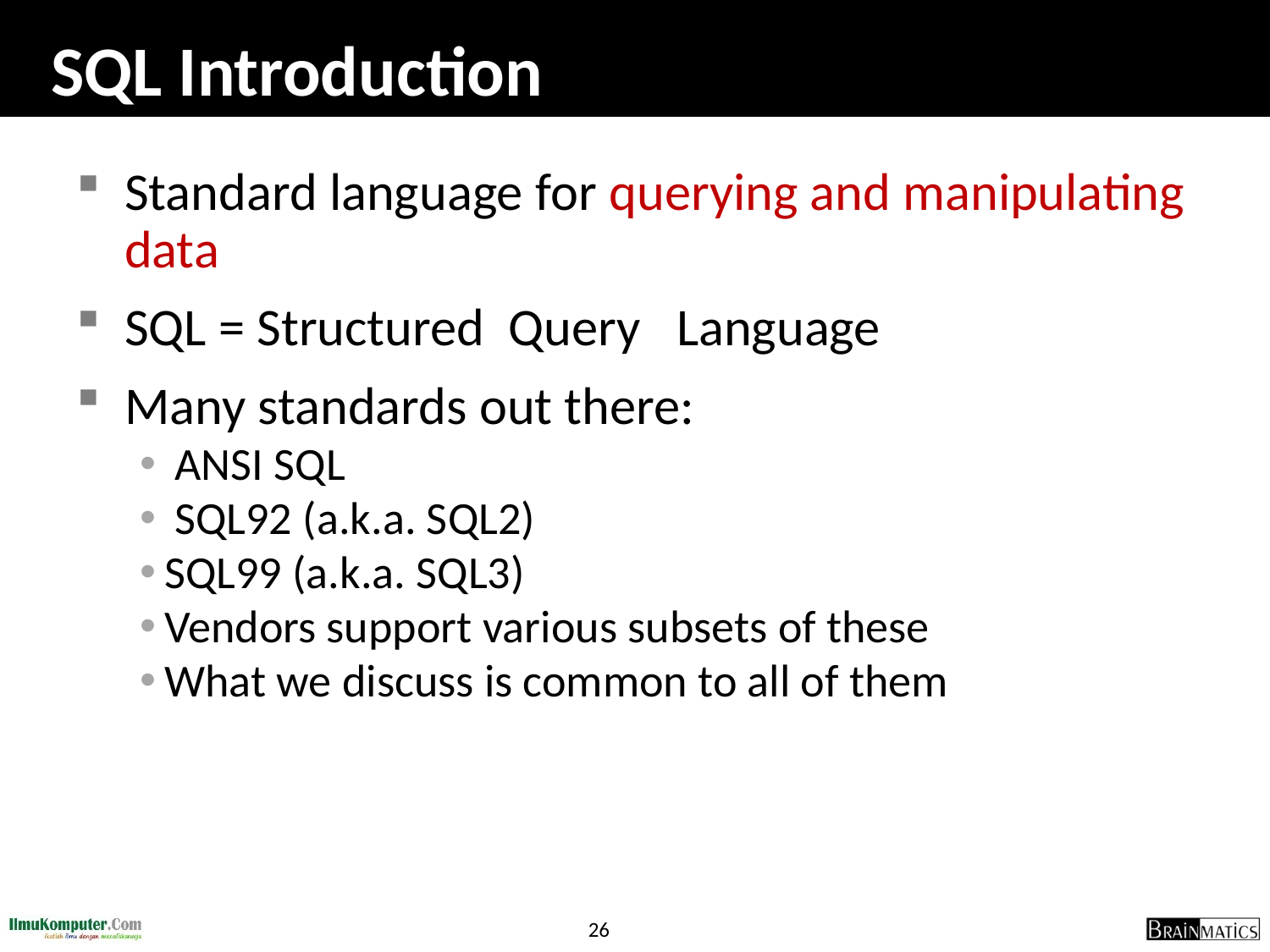

# SQL Introduction
Standard language for querying and manipulating data
SQL = Structured  Query   Language
Many standards out there:
 ANSI SQL
 SQL92 (a.k.a. SQL2)
SQL99 (a.k.a. SQL3)
Vendors support various subsets of these
What we discuss is common to all of them